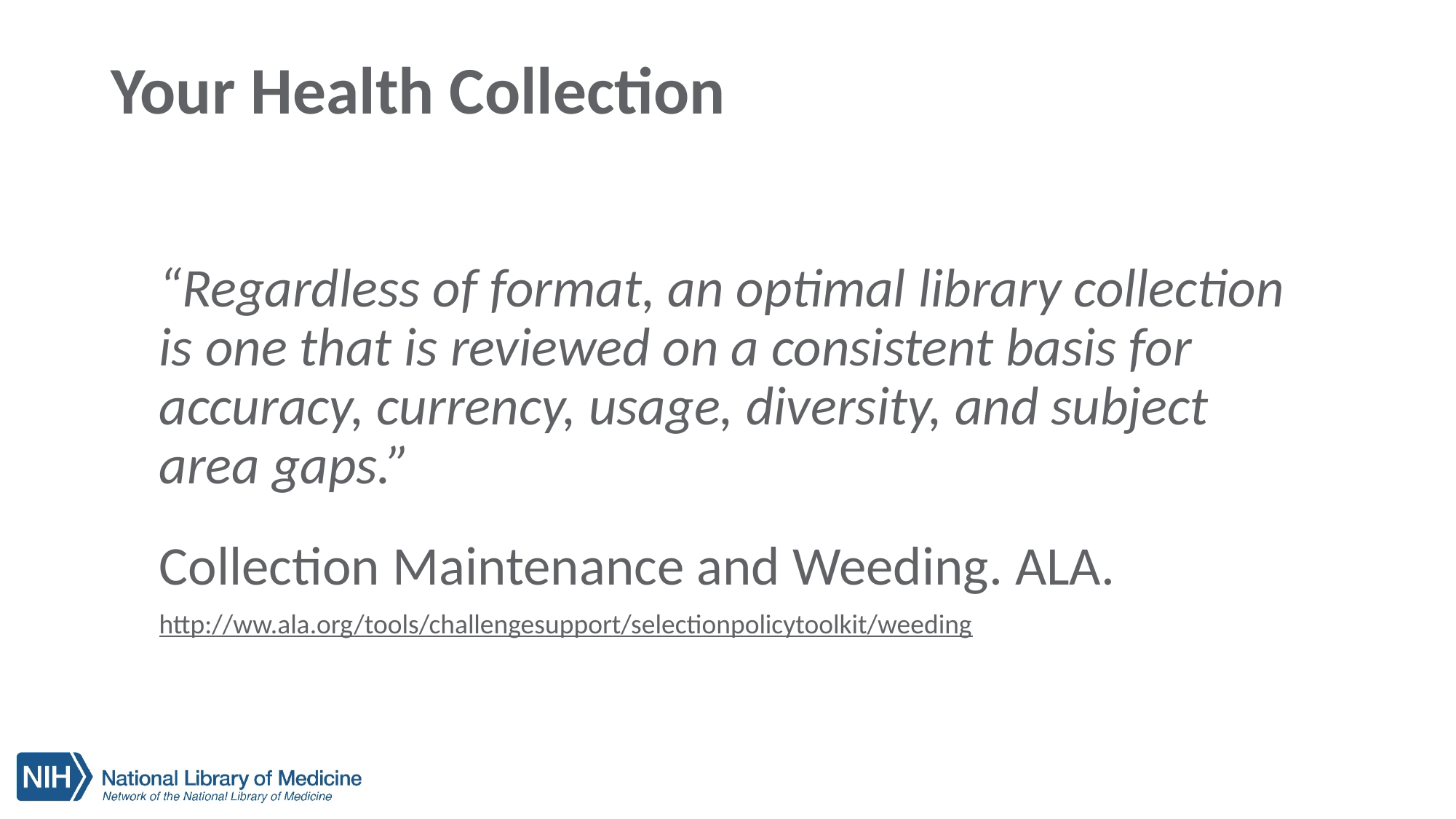

# Your Health Collection
“Regardless of format, an optimal library collection is one that is reviewed on a consistent basis for accuracy, currency, usage, diversity, and subject area gaps.”
Collection Maintenance and Weeding. ALA. http://ww.ala.org/tools/challengesupport/selectionpolicytoolkit/weeding